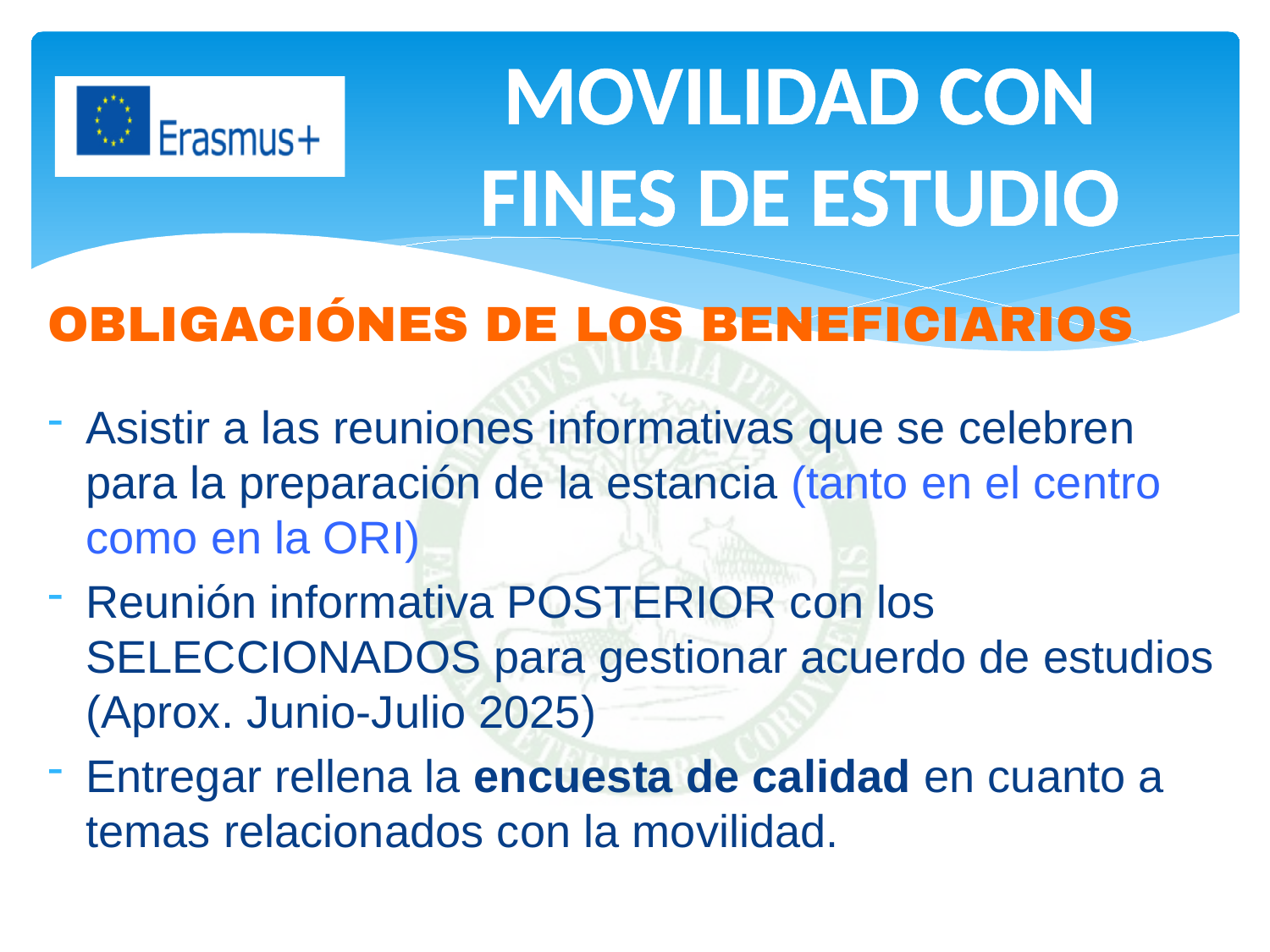

MOVILIDAD CON FINES DE ESTUDIO
OBLIGACIÓNES DE LOS BENEFICIARIOS

Asistir a las reuniones informativas que se celebren para la preparación de la estancia (tanto en el centro como en la ORI)
Reunión informativa POSTERIOR con los SELECCIONADOS para gestionar acuerdo de estudios (Aprox. Junio-Julio 2025)
Entregar rellena la encuesta de calidad en cuanto a temas relacionados con la movilidad.